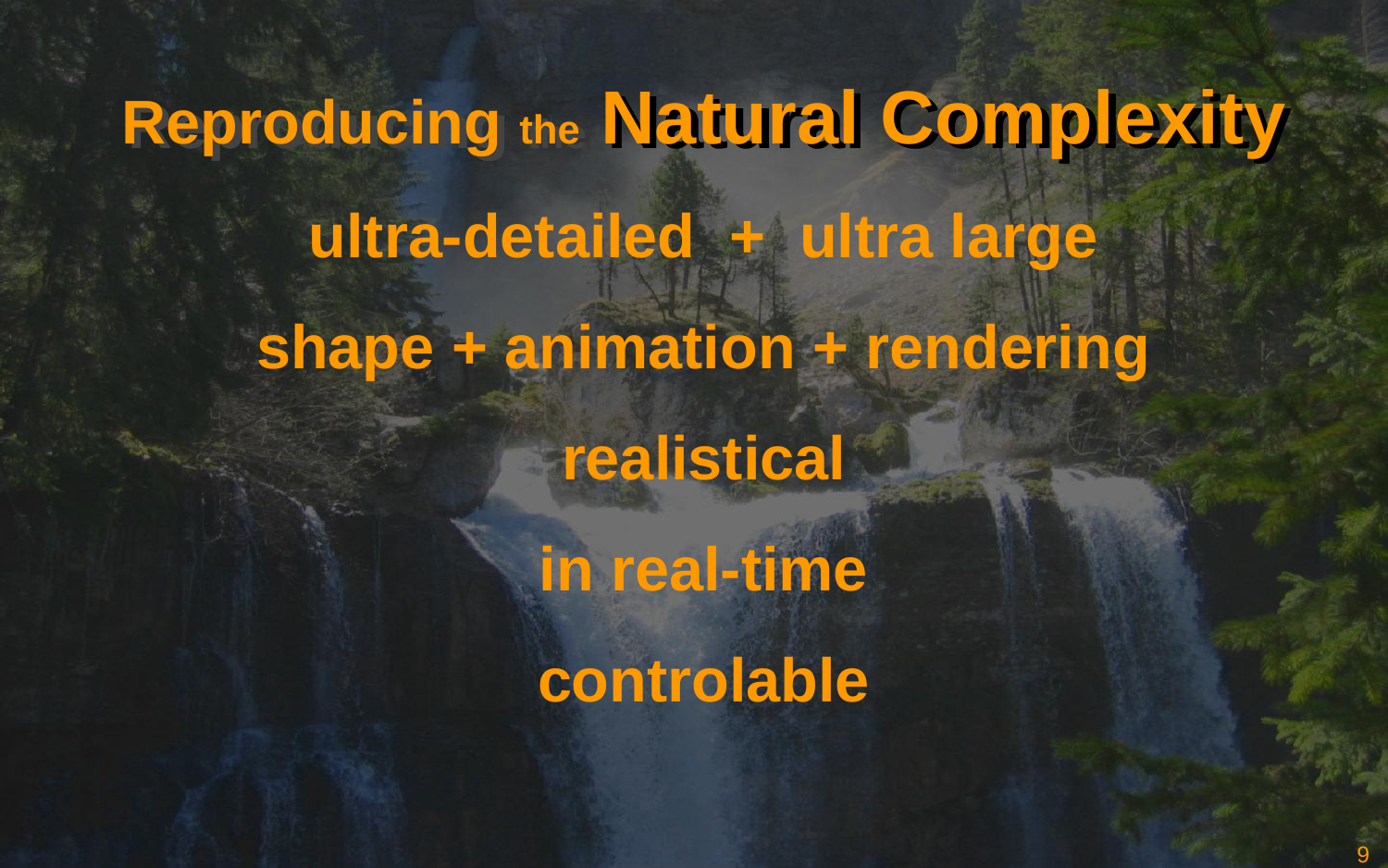

Reproducing the Natural Complexity
ultra-detailed  +  ultra large
shape + animation + rendering
realistical
in real-time
controlable
# Reproducing the Natural Complexity

9